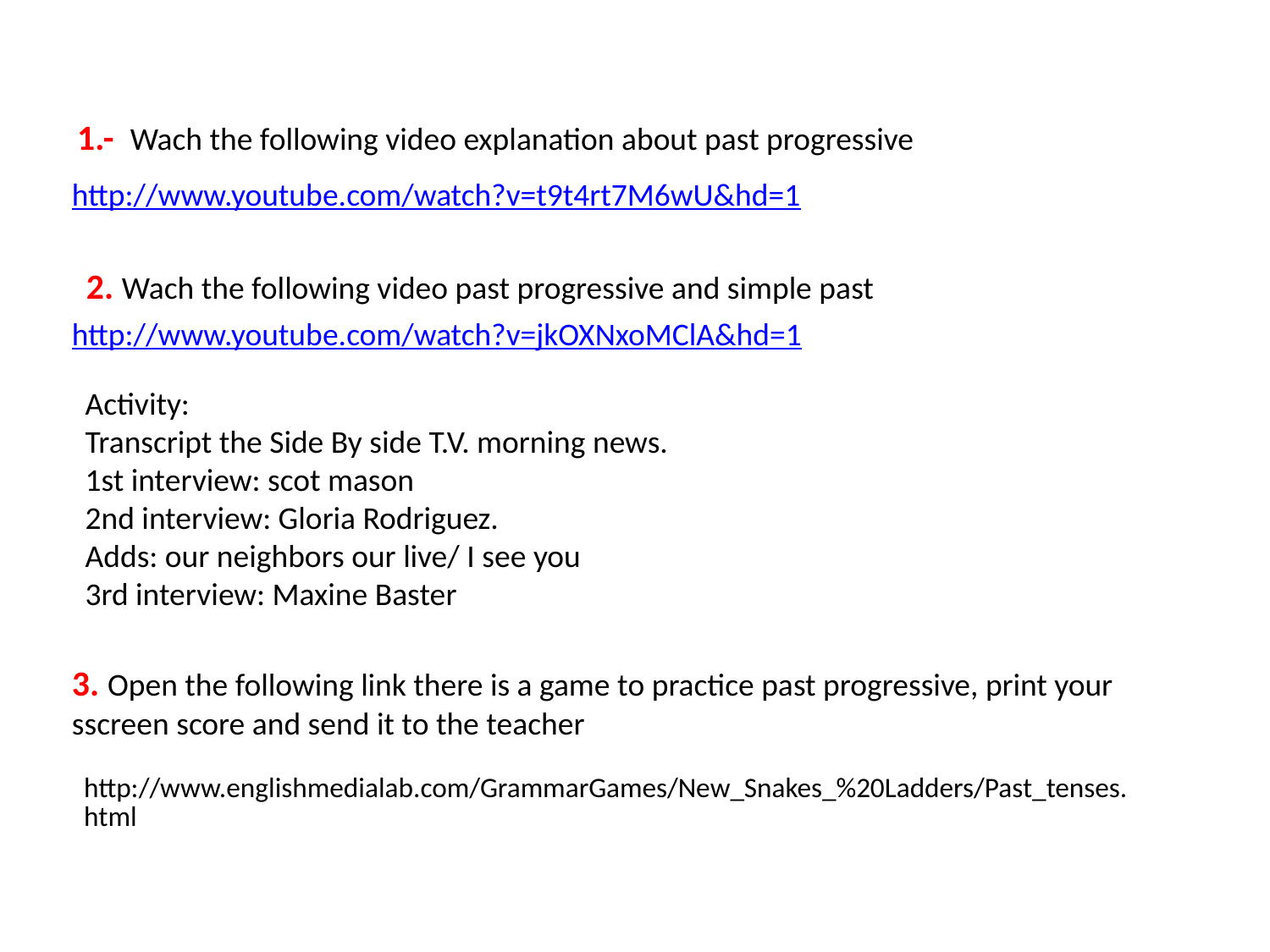

1.-  Wach the following video explanation about past progressive
http://www.youtube.com/watch?v=t9t4rt7M6wU&hd=1

2. Wach the following video past progressive and simple past
http://www.youtube.com/watch?v=jkOXNxoMClA&hd=1

Activity:
Transcript the Side By side T.V. morning news.
1st interview: scot mason
2nd interview: Gloria Rodriguez.
Adds: our neighbors our live/ I see you
3rd interview: Maxine Baster

3. Open the following link there is a game to practice past progressive, print your sscreen score and send it to the teacher

http://www.englishmedialab.com/GrammarGames/New_Snakes_%20Ladders/Past_tenses.html